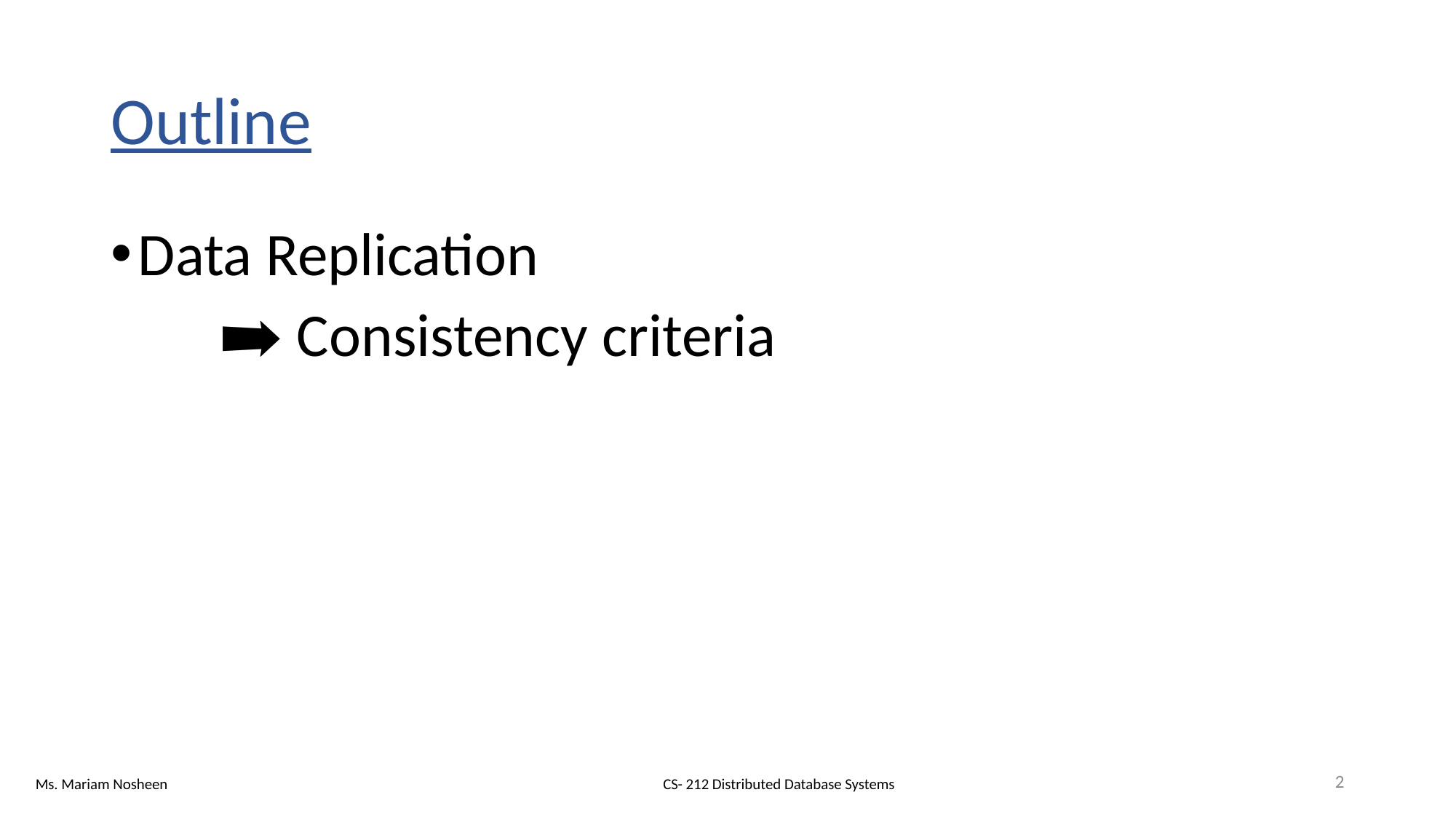

# Outline
Data Replication
	➡ Consistency criteria
2
CS- 212 Distributed Database Systems
Ms. Mariam Nosheen